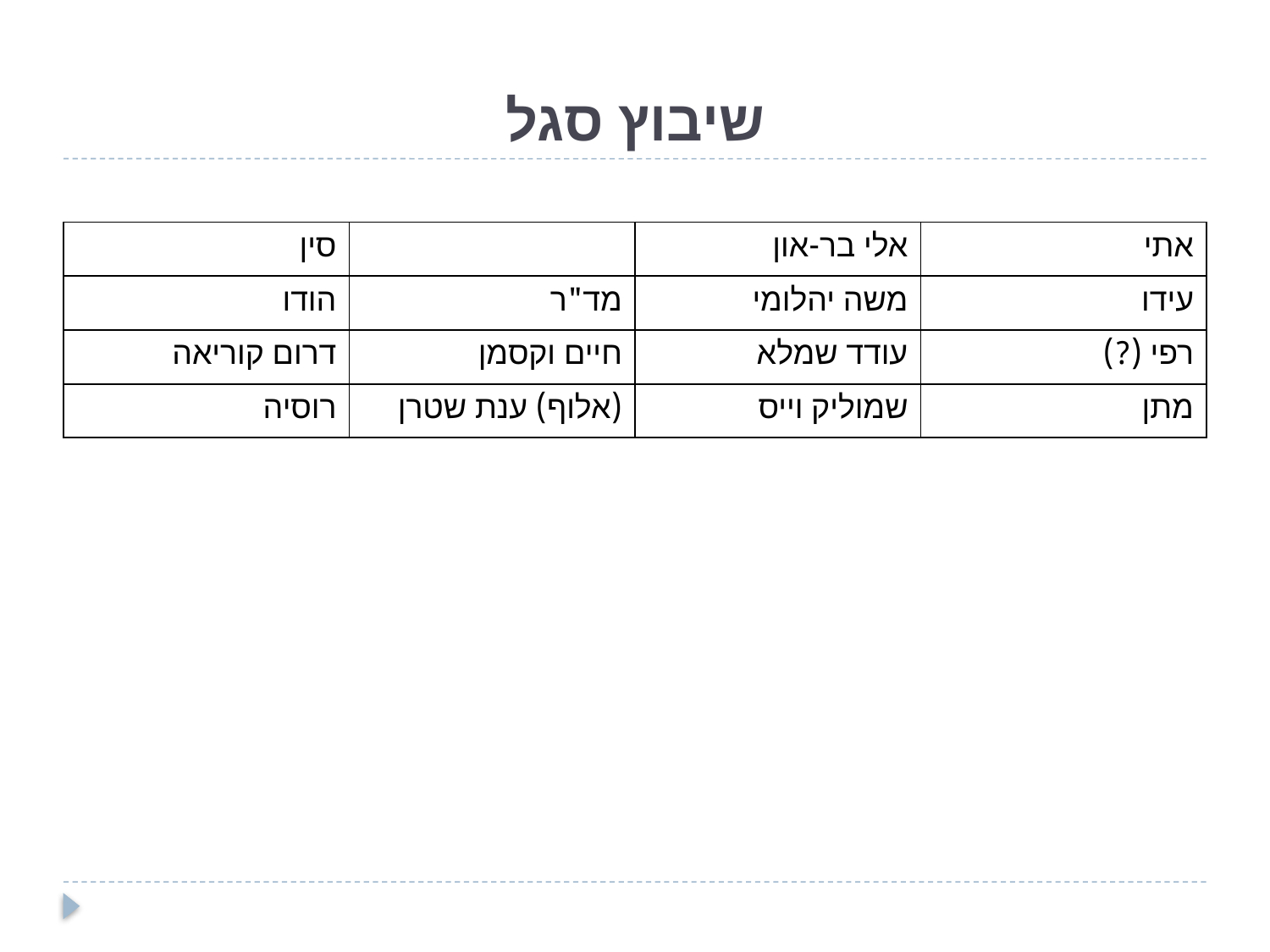

# שיבוץ סגל
| סין |  | אלי בר-און | אתי |
| --- | --- | --- | --- |
| הודו | מד"ר | משה יהלומי | עידו |
| דרום קוריאה | חיים וקסמן | עודד שמלא | רפי (?) |
| רוסיה | (אלוף) ענת שטרן | שמוליק וייס | מתן |